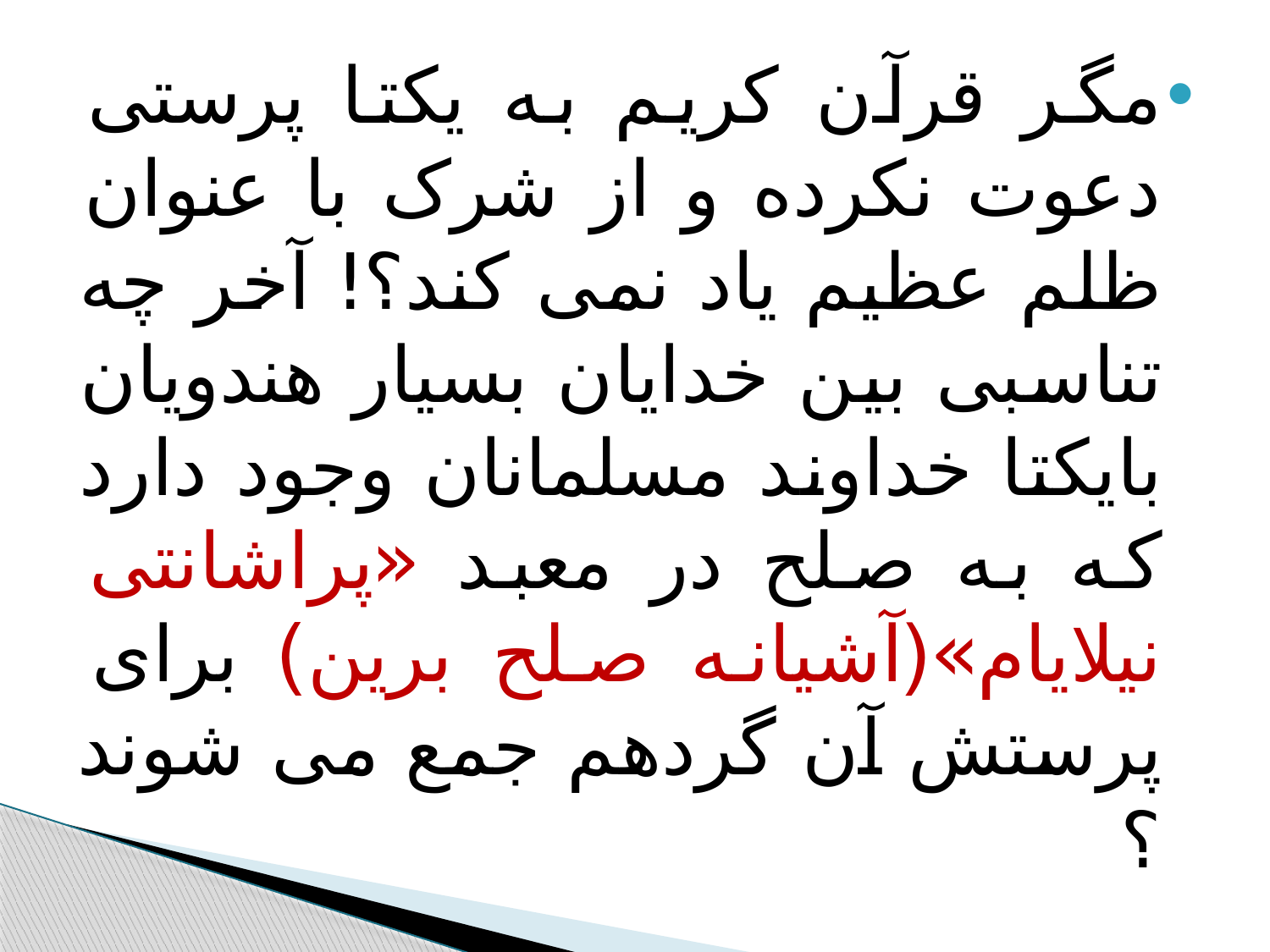

#
مگر قرآن کریم به یکتا پرستی دعوت نکرده و از شرک با عنوان ظلم عظیم یاد نمی کند؟! آخر چه تناسبی بین خدایان بسیار هندویان بایکتا خداوند مسلمانان وجود دارد که به صلح در معبد «پراشانتی نیلایام»(آشیانه صلح برین) برای پرستش آن گردهم جمع می شوند ؟